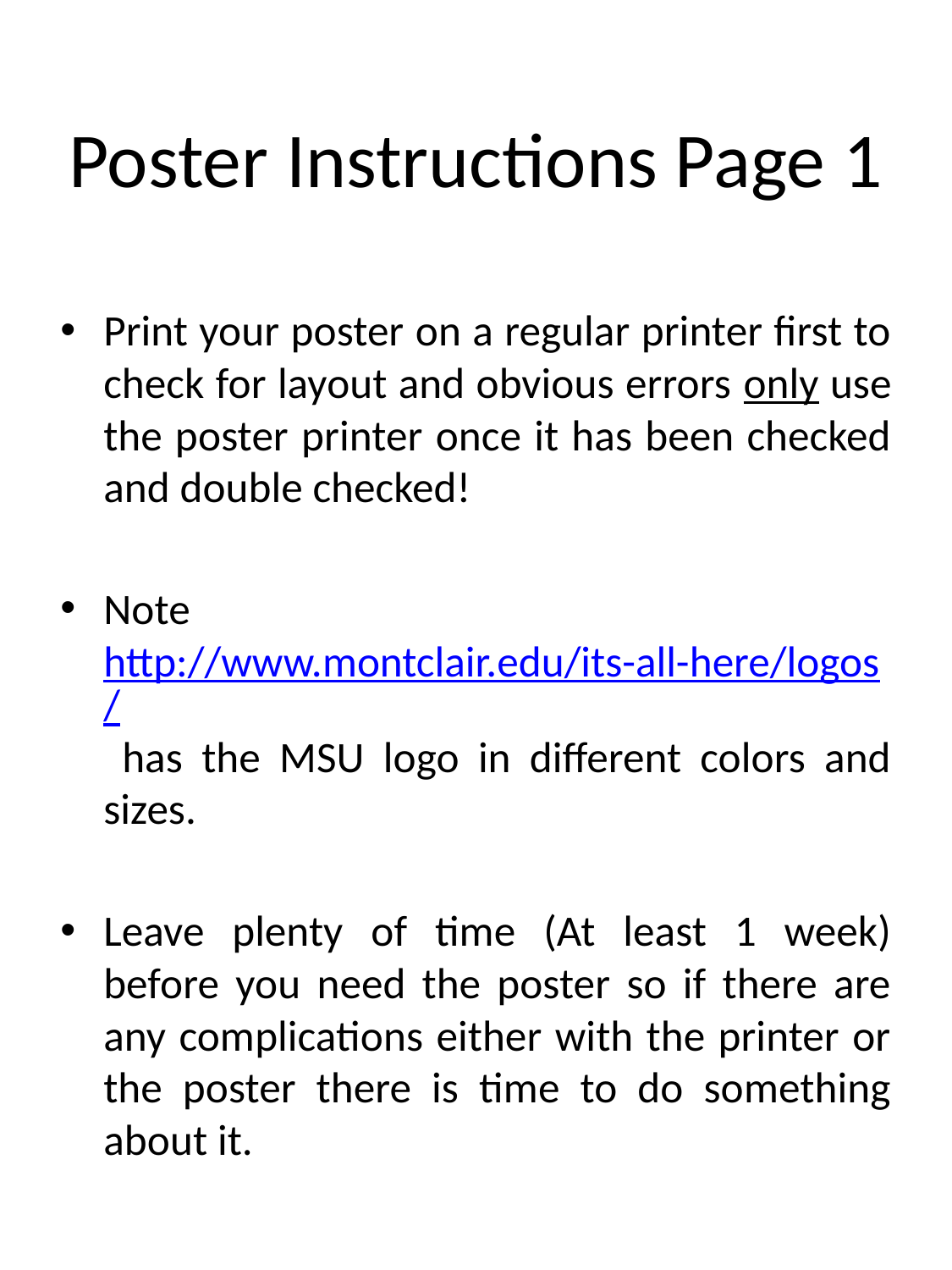

# Poster Instructions Page 1
Print your poster on a regular printer first to check for layout and obvious errors only use the poster printer once it has been checked and double checked!

Note http://www.montclair.edu/its-all-here/logos/ has the MSU logo in different colors and sizes.

Leave plenty of time (At least 1 week) before you need the poster so if there are any complications either with the printer or the poster there is time to do something about it.